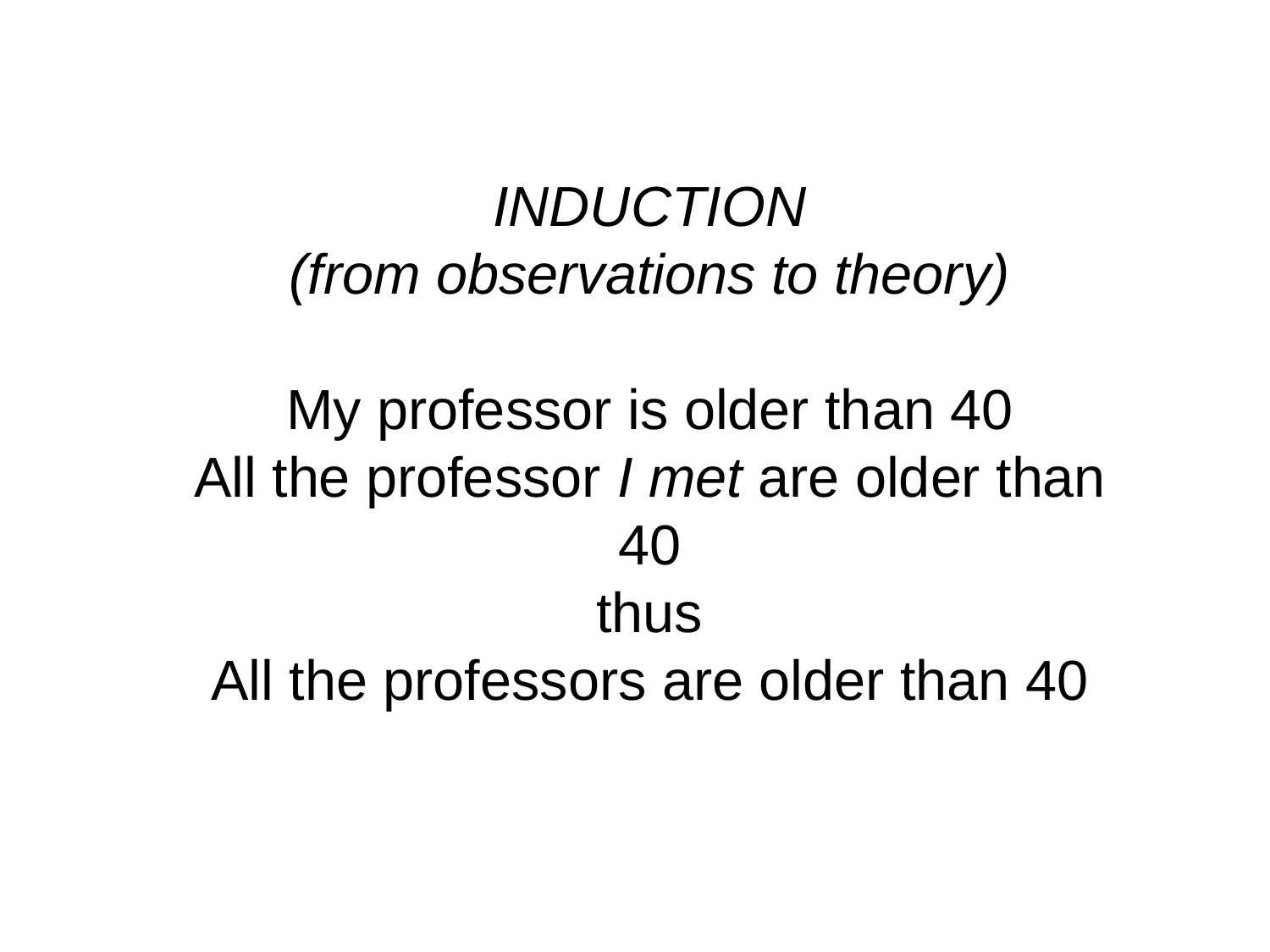

INDUCTION
(from observations to theory)

My professor is older than 40
All the professor I met are older than 40
thus
All the professors are older than 40